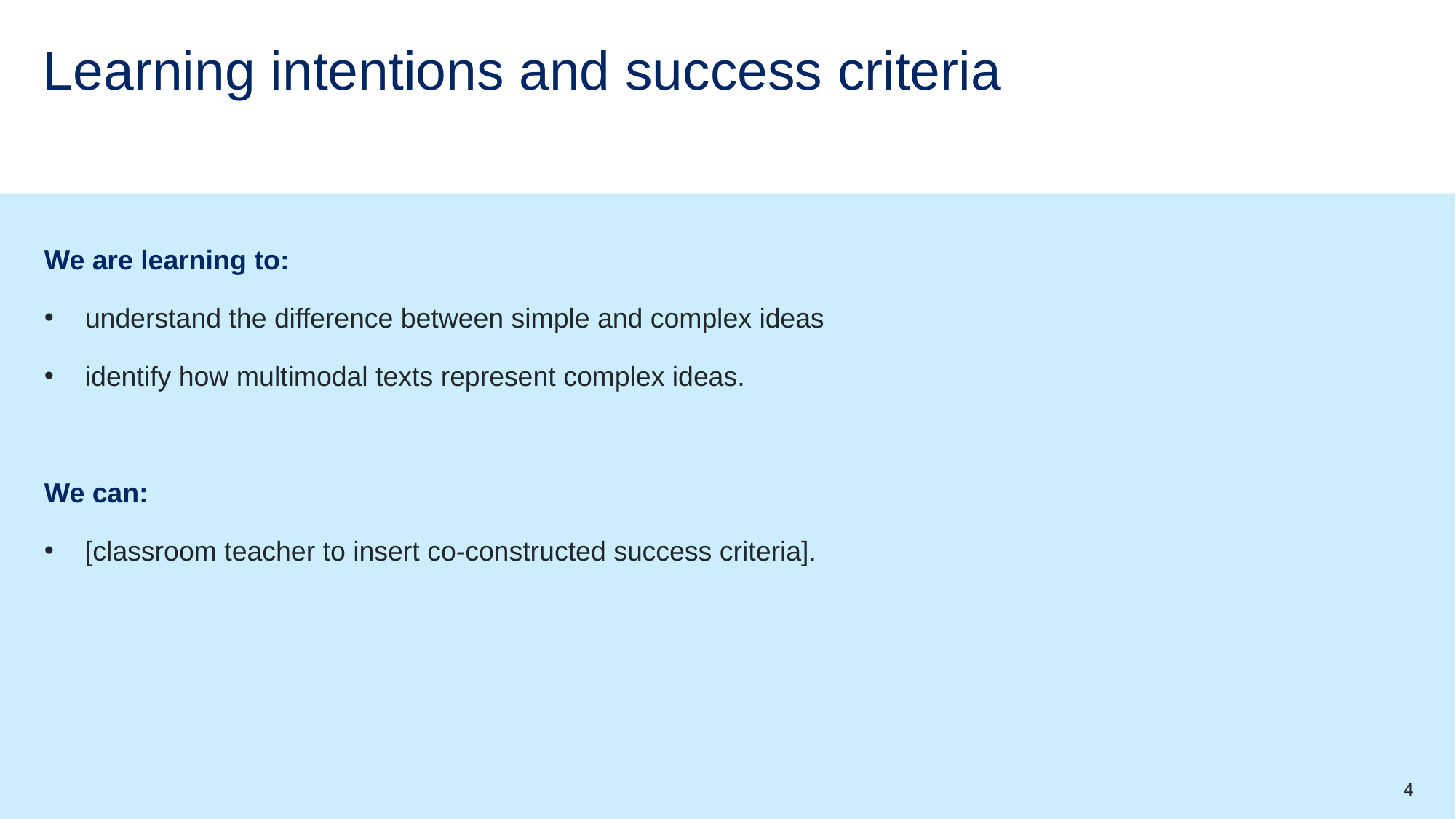

# Learning intentions and success criteria
We are learning to:
understand the difference between simple and complex ideas
identify how multimodal texts represent complex ideas.

We can:
[classroom teacher to insert co-constructed success criteria].
4